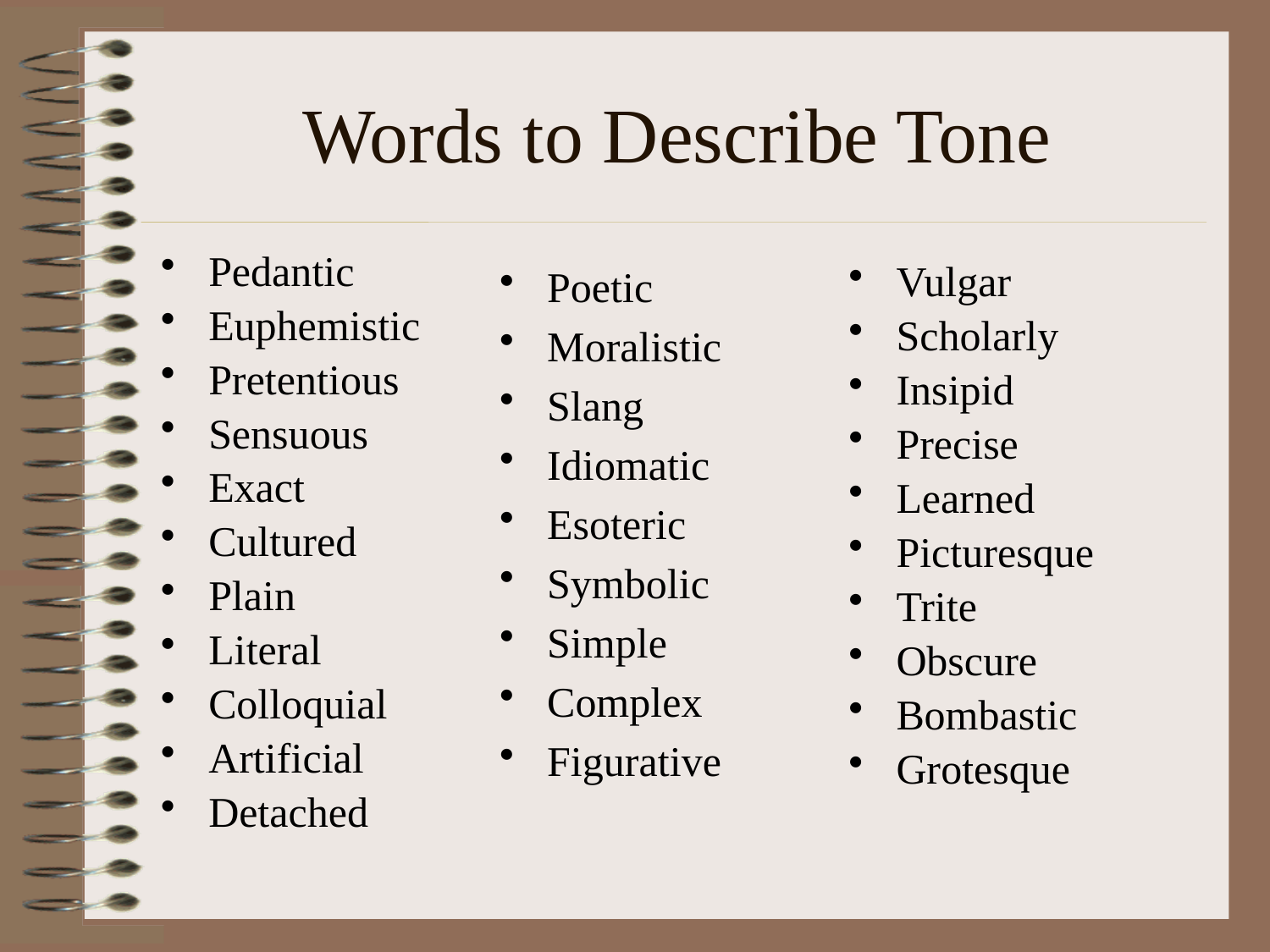

# Words to Describe Tone
Pedantic
Euphemistic
Pretentious
Sensuous
Exact
Cultured
Plain
Literal
Colloquial
Artificial
Detached

Poetic
Moralistic
Slang
Idiomatic
Esoteric
Symbolic
Simple
Complex
Figurative
Vulgar
Scholarly
Insipid
Precise
Learned
Picturesque
Trite
Obscure
Bombastic
Grotesque